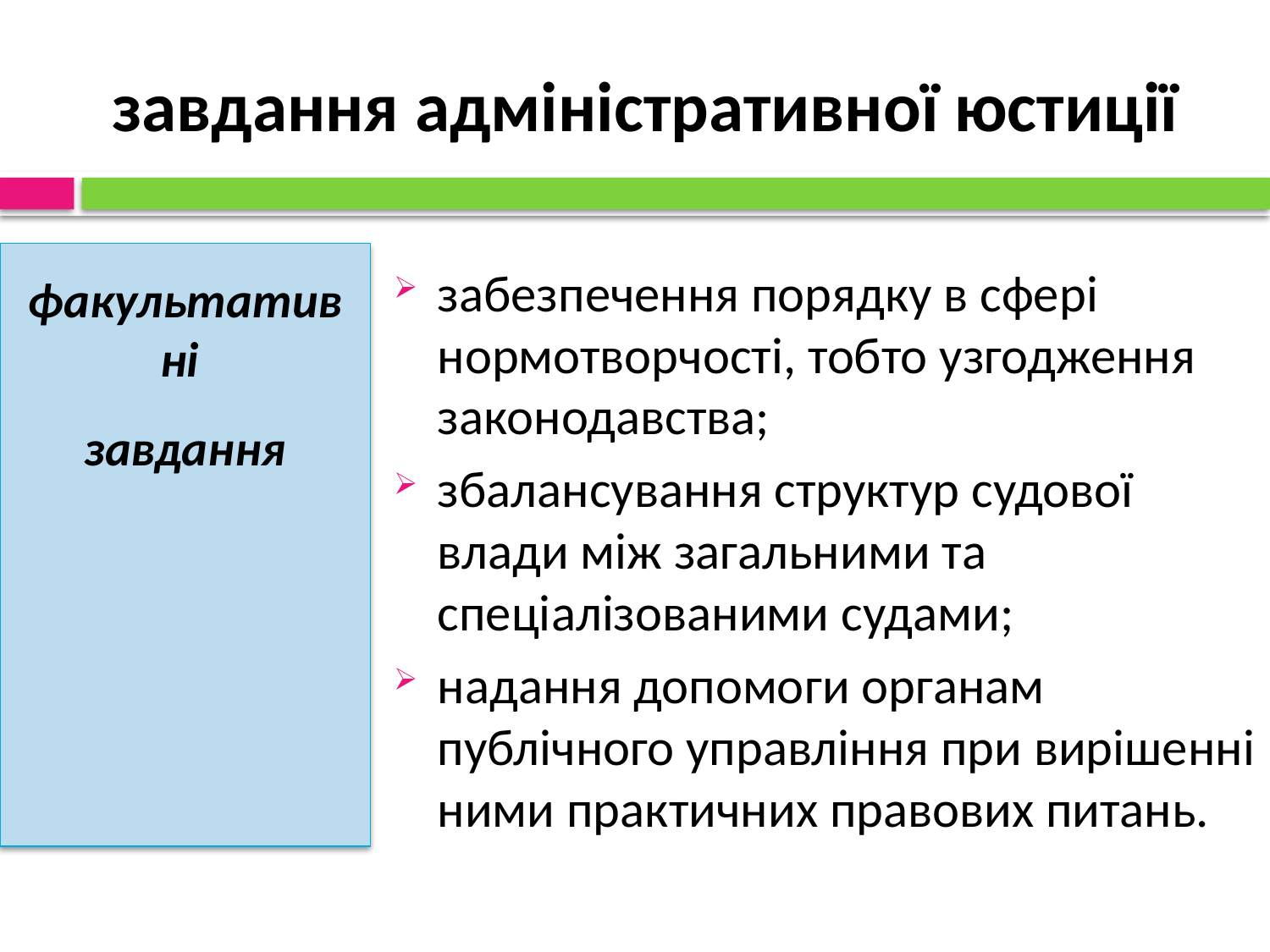

# завдання адміністративної юстиції
факультативні
завдання
забезпечення порядку в сфері нормотворчості, тобто узгодження законодавства;
збалансування структур судової влади між загальними та спеціалізованими судами;
надання допомоги органам публічного управління при вирішенні ними практичних правових питань.